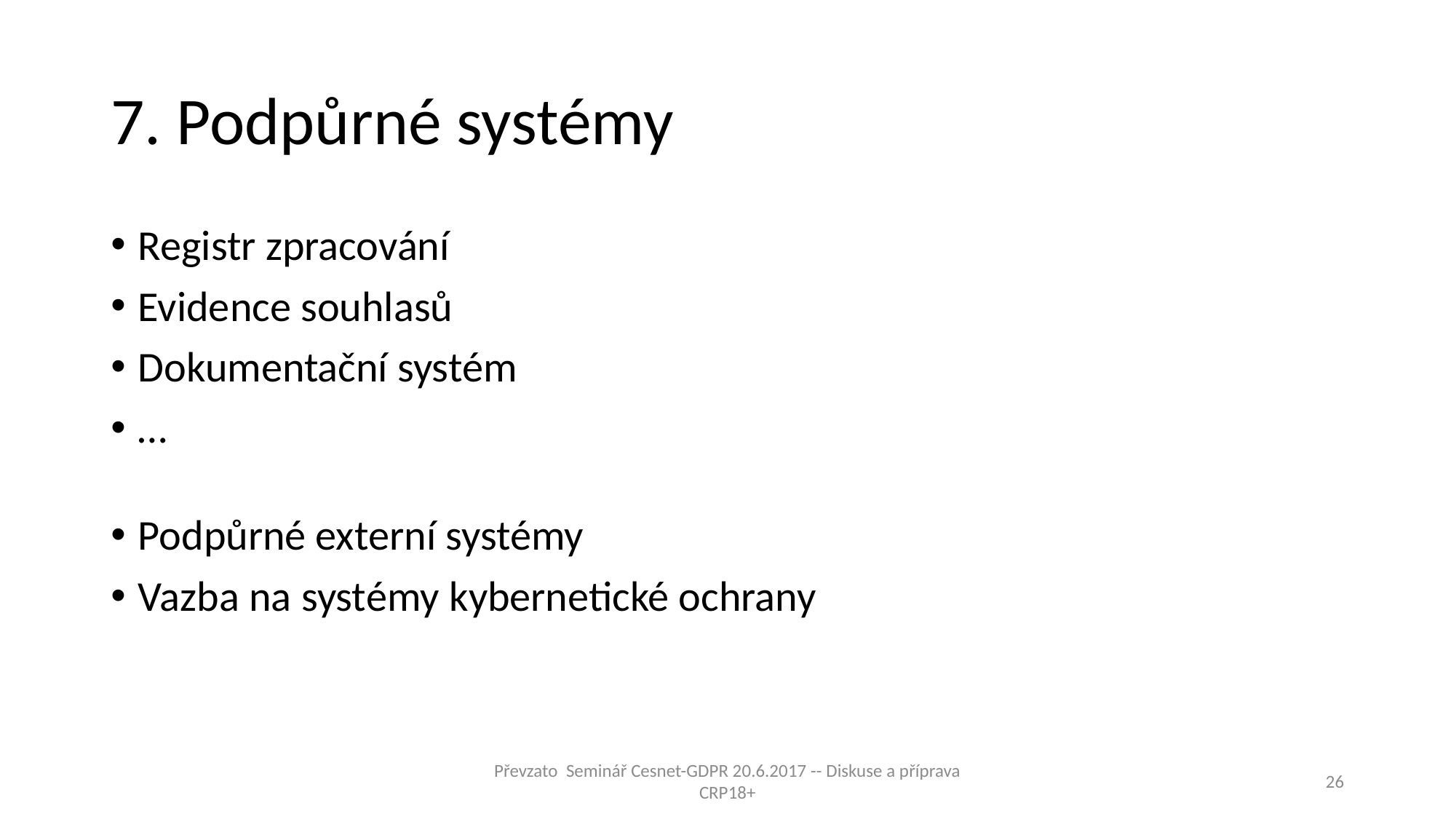

# 7. Podpůrné systémy
Registr zpracování
Evidence souhlasů
Dokumentační systém
…
Podpůrné externí systémy
Vazba na systémy kybernetické ochrany

Převzato  Seminář Cesnet-GDPR 20.6.2017 -- Diskuse a příprava CRP18+
26